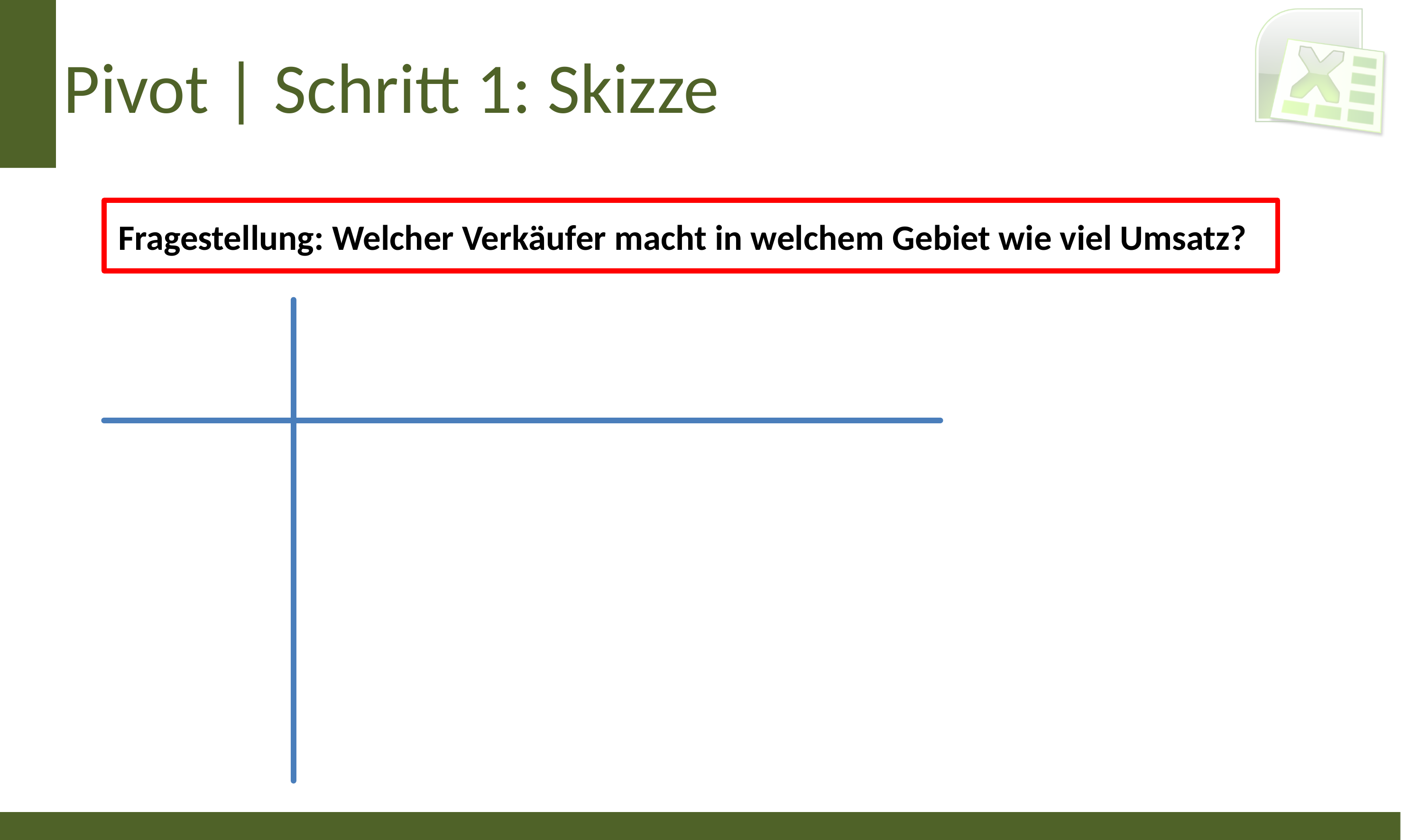

# Pivot | Schritt 1: Skizze
Fragestellung: Welcher Verkäufer macht in welchem Gebiet wie viel Umsatz?